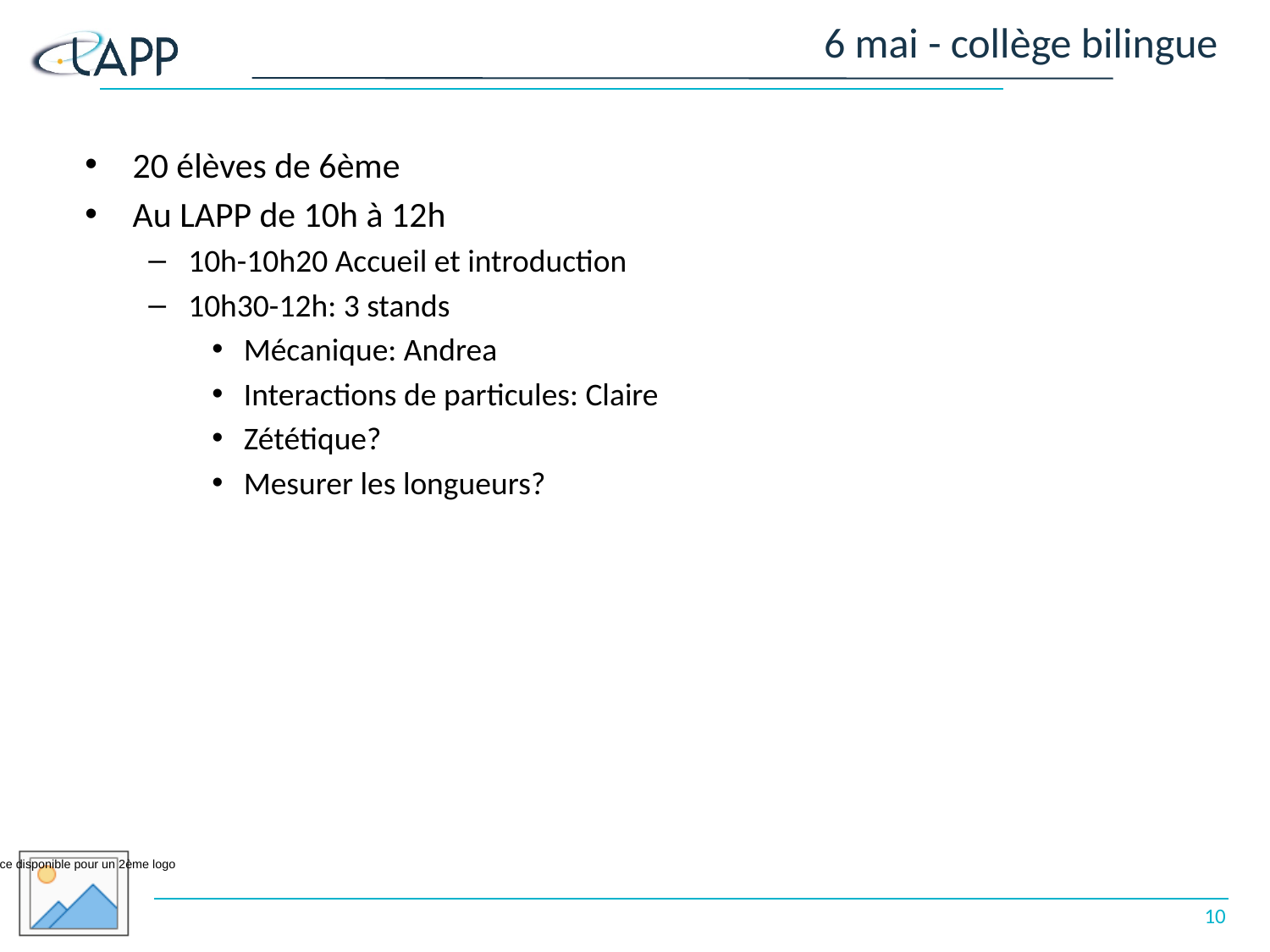

# 6 mai - collège bilingue
20 élèves de 6ème
Au LAPP de 10h à 12h
10h-10h20 Accueil et introduction
10h30-12h: 3 stands
Mécanique: Andrea
Interactions de particules: Claire
Zététique?
Mesurer les longueurs?

10